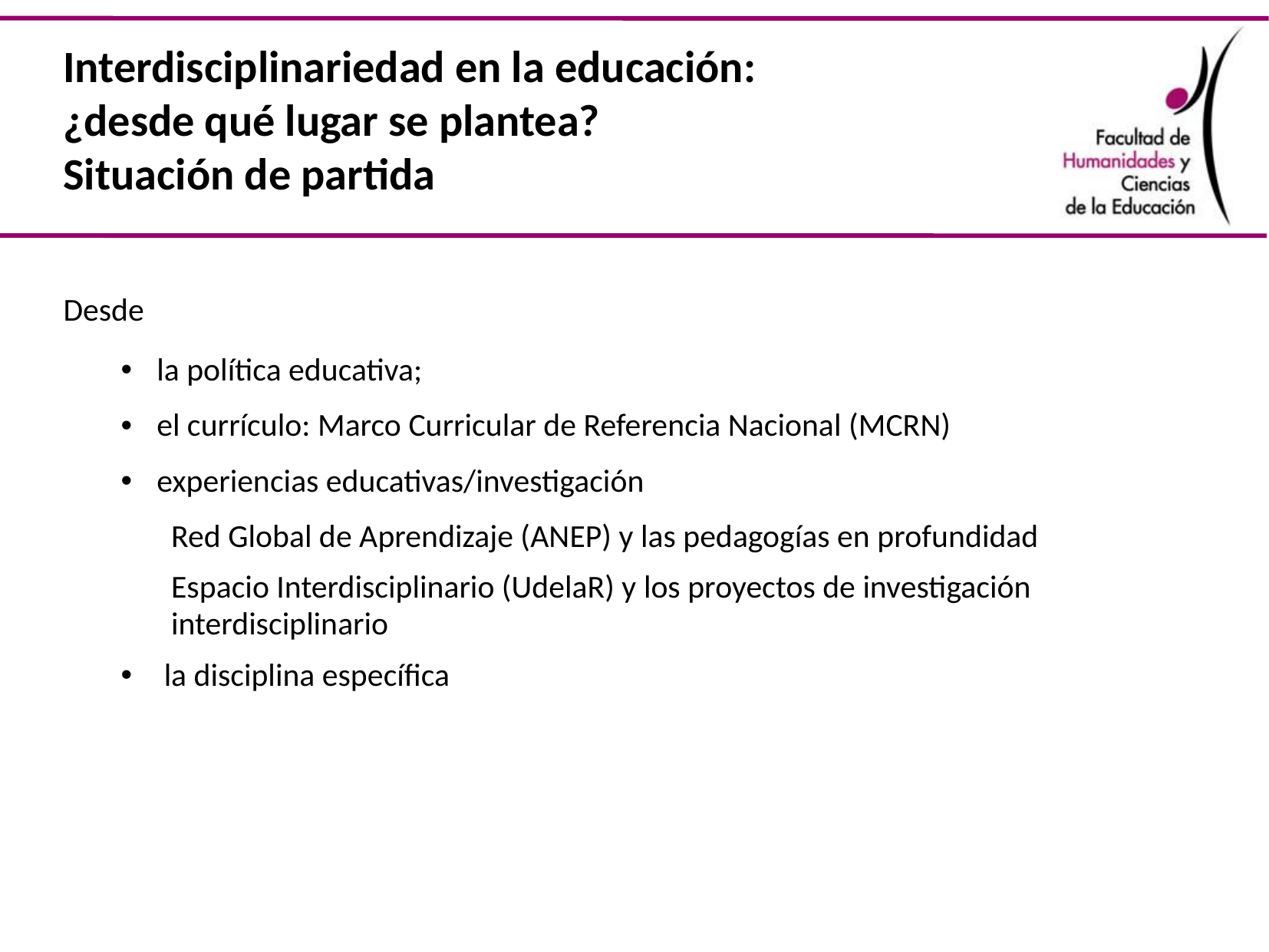

# Interdisciplinariedad en la educación: ¿desde qué lugar se plantea? Situación de partida
Desde
la política educativa;
el currículo: Marco Curricular de Referencia Nacional (MCRN)
experiencias educativas/investigación
Red Global de Aprendizaje (ANEP) y las pedagogías en profundidad
Espacio Interdisciplinario (UdelaR) y los proyectos de investigación interdisciplinario
la disciplina específica